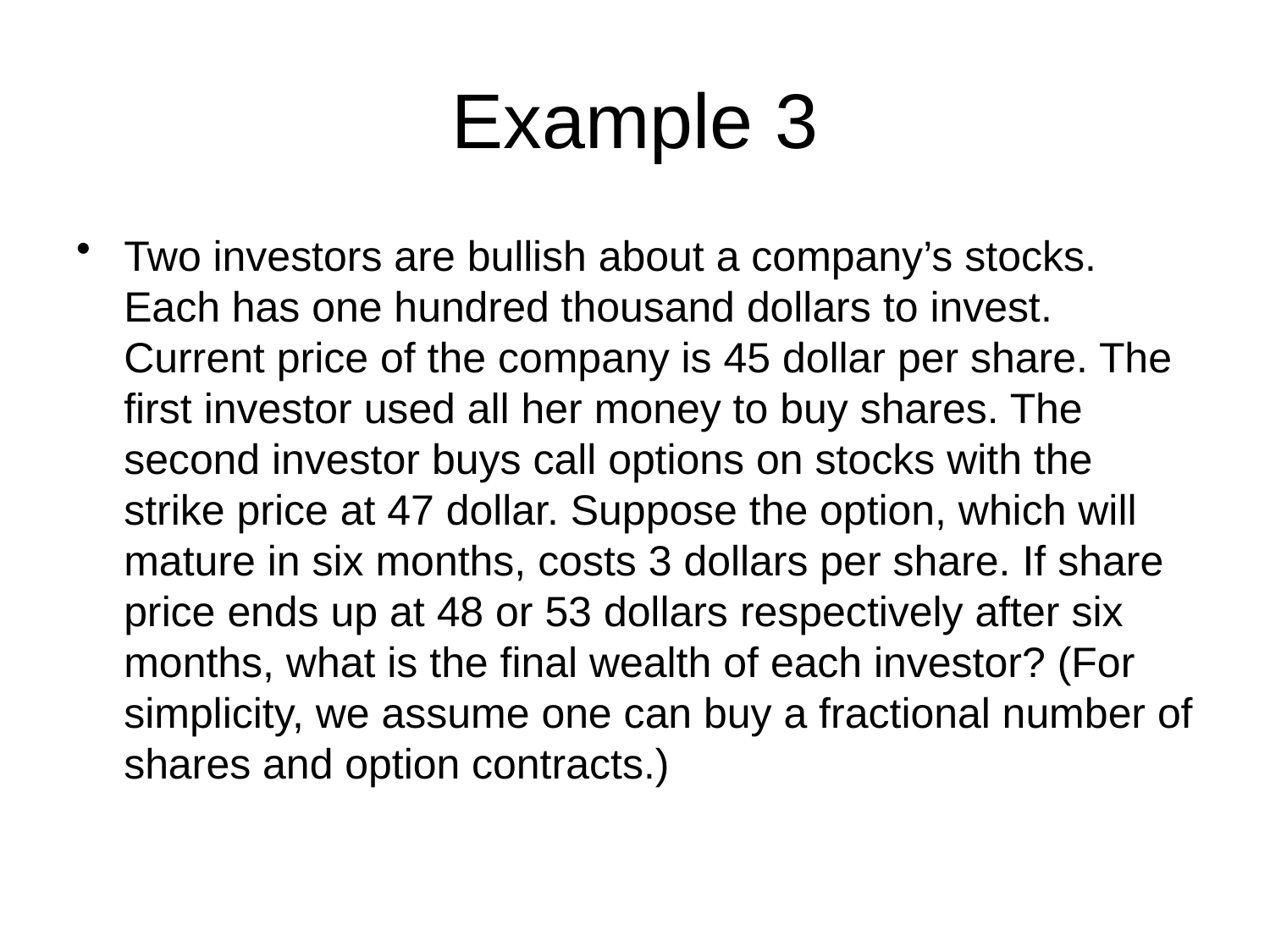

# Example 3
Two investors are bullish about a company’s stocks. Each has one hundred thousand dollars to invest. Current price of the company is 45 dollar per share. The first investor used all her money to buy shares. The second investor buys call options on stocks with the strike price at 47 dollar. Suppose the option, which will mature in six months, costs 3 dollars per share. If share price ends up at 48 or 53 dollars respectively after six months, what is the final wealth of each investor? (For simplicity, we assume one can buy a fractional number of shares and option contracts.)